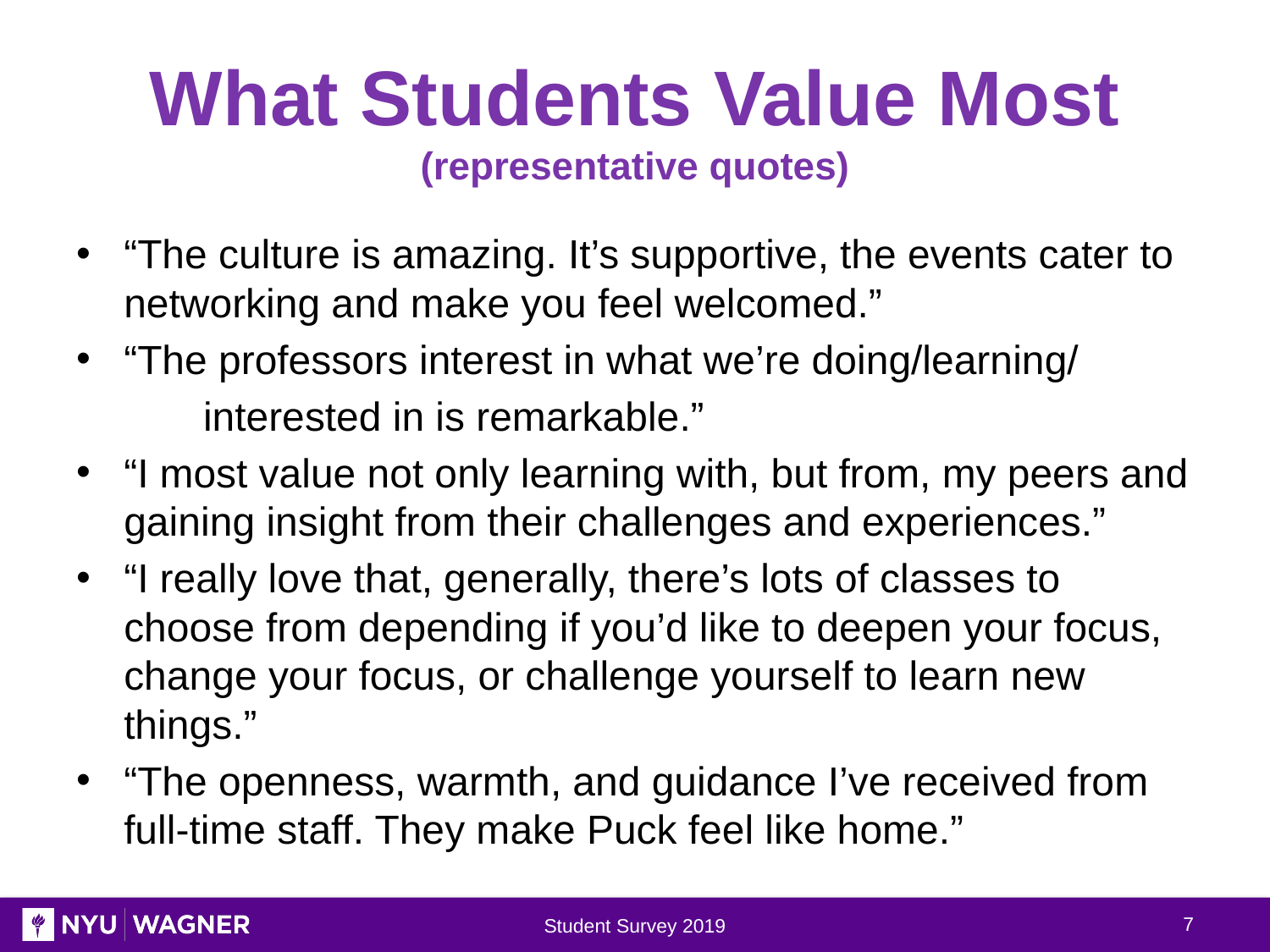

# What Students Value Most (representative quotes)
“The culture is amazing. It’s supportive, the events cater to networking and make you feel welcomed.”
“The professors interest in what we’re doing/learning/
	interested in is remarkable.”
“I most value not only learning with, but from, my peers and gaining insight from their challenges and experiences.”
“I really love that, generally, there’s lots of classes to choose from depending if you’d like to deepen your focus, change your focus, or challenge yourself to learn new things.”
“The openness, warmth, and guidance I’ve received from full-time staff. They make Puck feel like home.”
7
Student Survey 2019